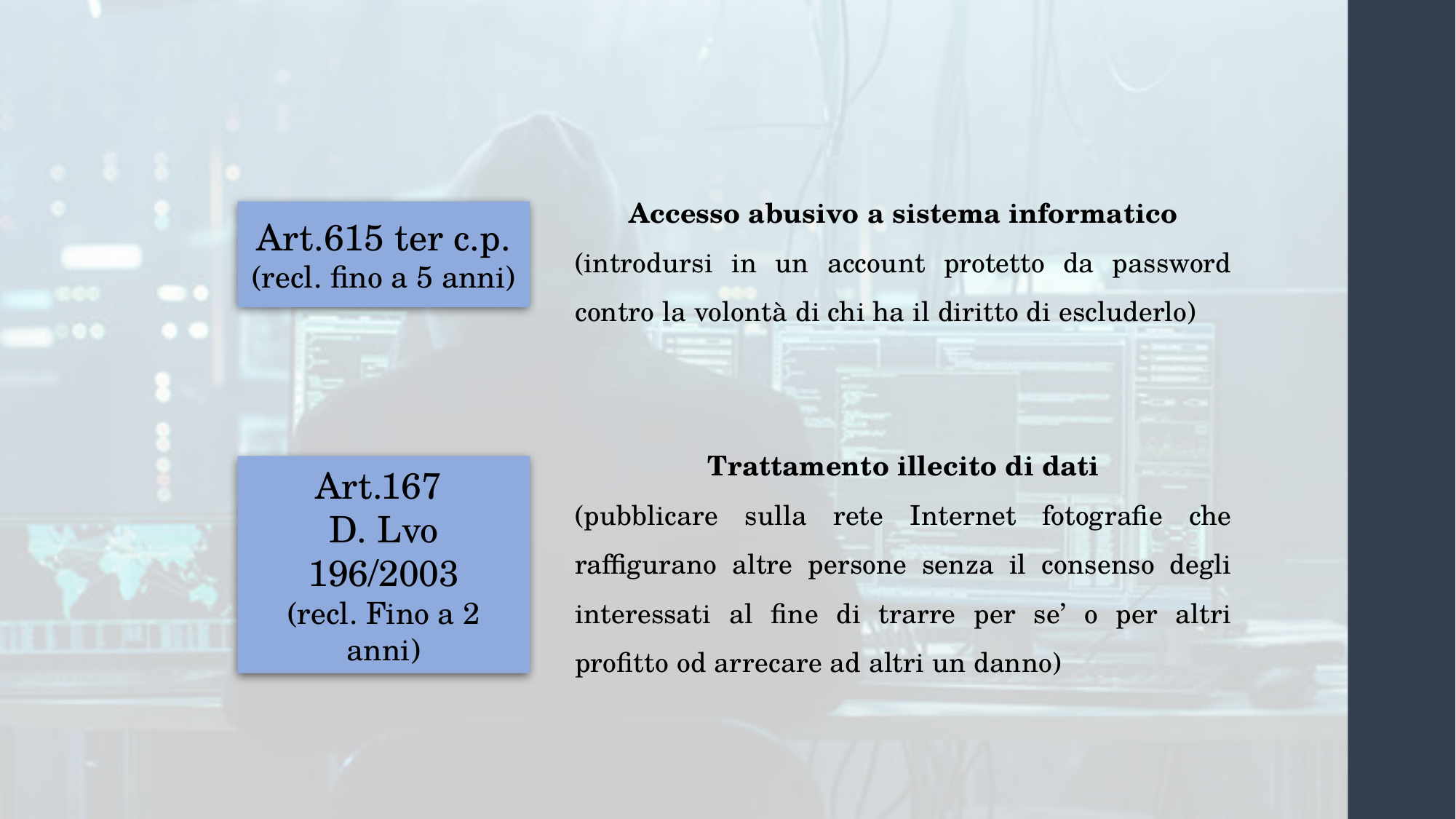

Accesso abusivo a sistema informatico
(introdursi in un account protetto da password contro la volontà di chi ha il diritto di escluderlo)
Art.615 ter c.p.
(recl. fino a 5 anni)
Trattamento illecito di dati
(pubblicare sulla rete Internet fotografie che raffigurano altre persone senza il consenso degli interessati al fine di trarre per se’ o per altri profitto od arrecare ad altri un danno)
Art.167
D. Lvo 196/2003
(recl. Fino a 2 anni)